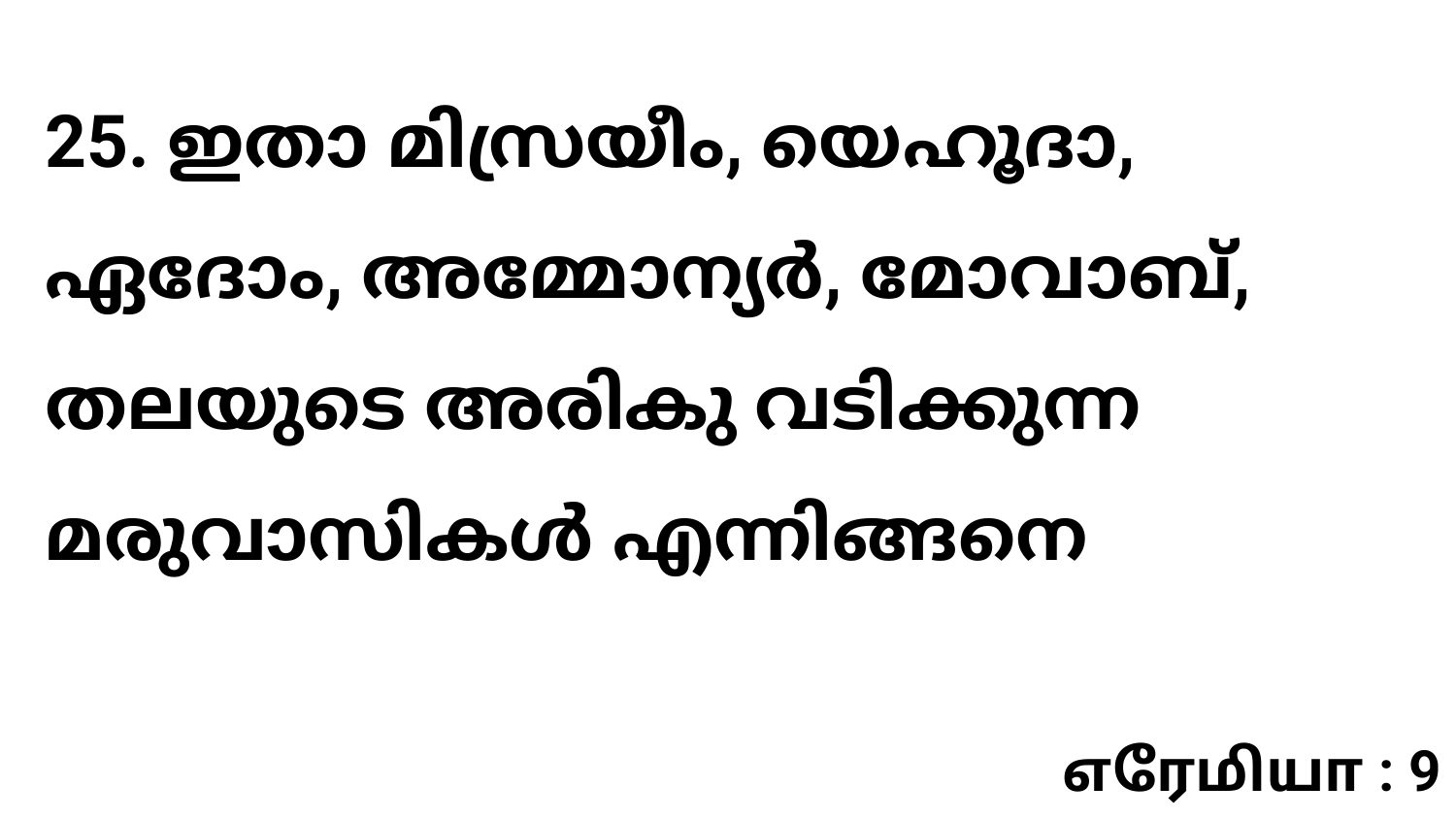

25. ഇതാ മിസ്രയീം, യെഹൂദാ, ഏദോം, അമ്മോന്യർ, മോവാബ്, തലയുടെ അരികു വടിക്കുന്ന മരുവാസികൾ എന്നിങ്ങനെ
எரேமியா : 9